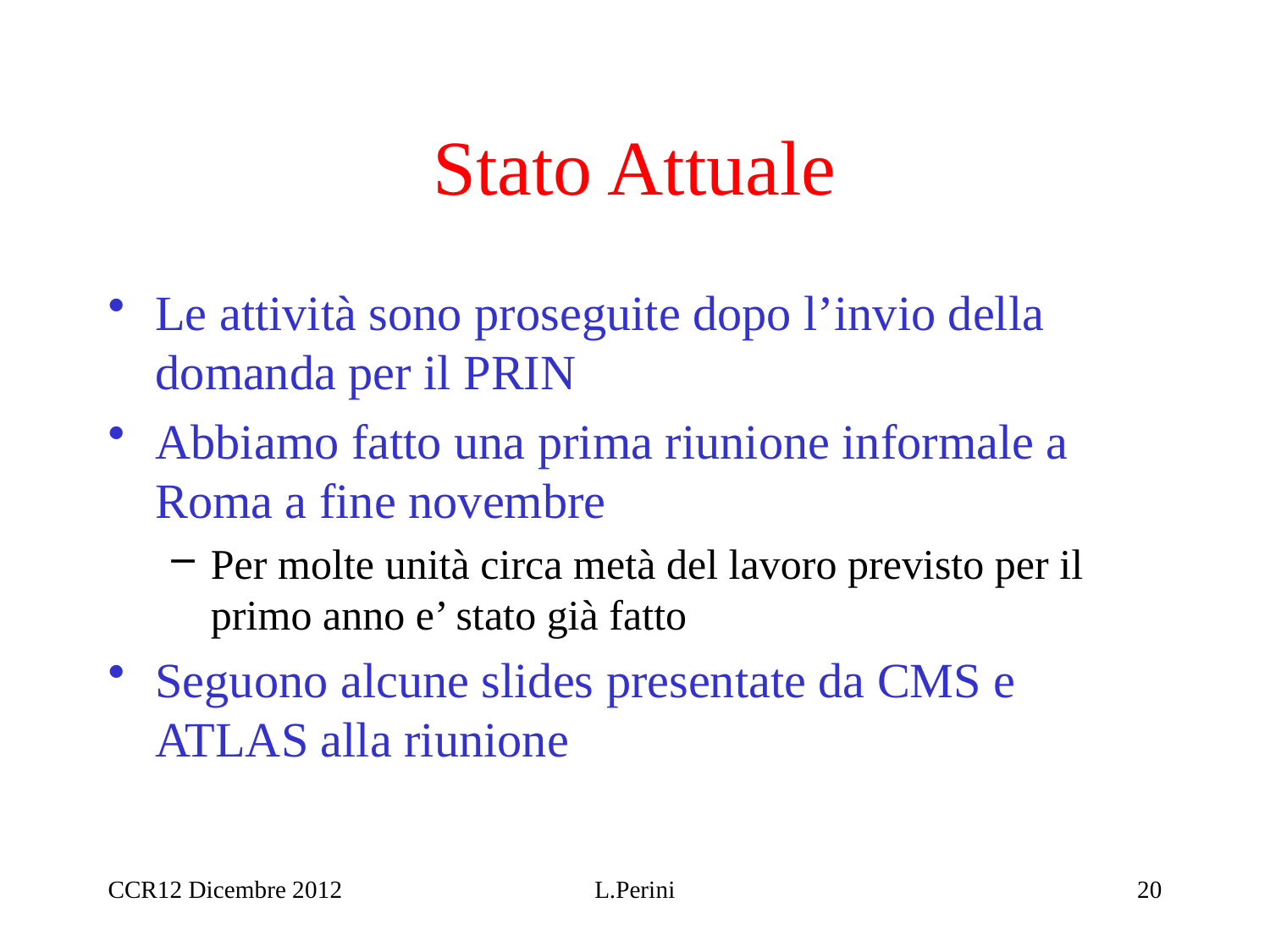

# Stato Attuale
Le attività sono proseguite dopo l’invio della domanda per il PRIN
Abbiamo fatto una prima riunione informale a Roma a fine novembre
Per molte unità circa metà del lavoro previsto per il primo anno e’ stato già fatto
Seguono alcune slides presentate da CMS e ATLAS alla riunione
CCR12 Dicembre 2012
L.Perini
20